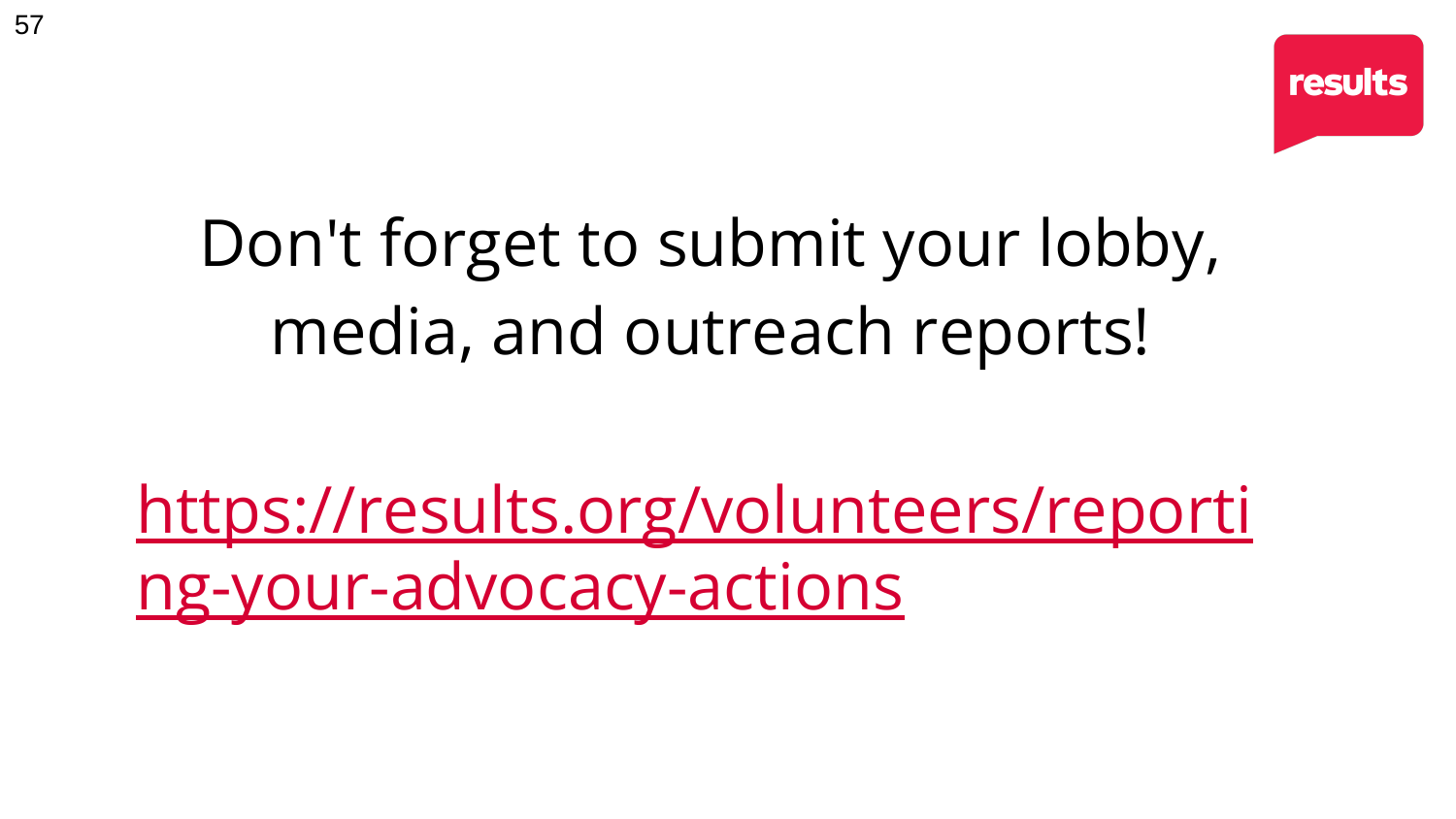

# Don't forget to submit your lobby, media, and outreach reports! https://results.org/volunteers/reporting-your-advocacy-actions